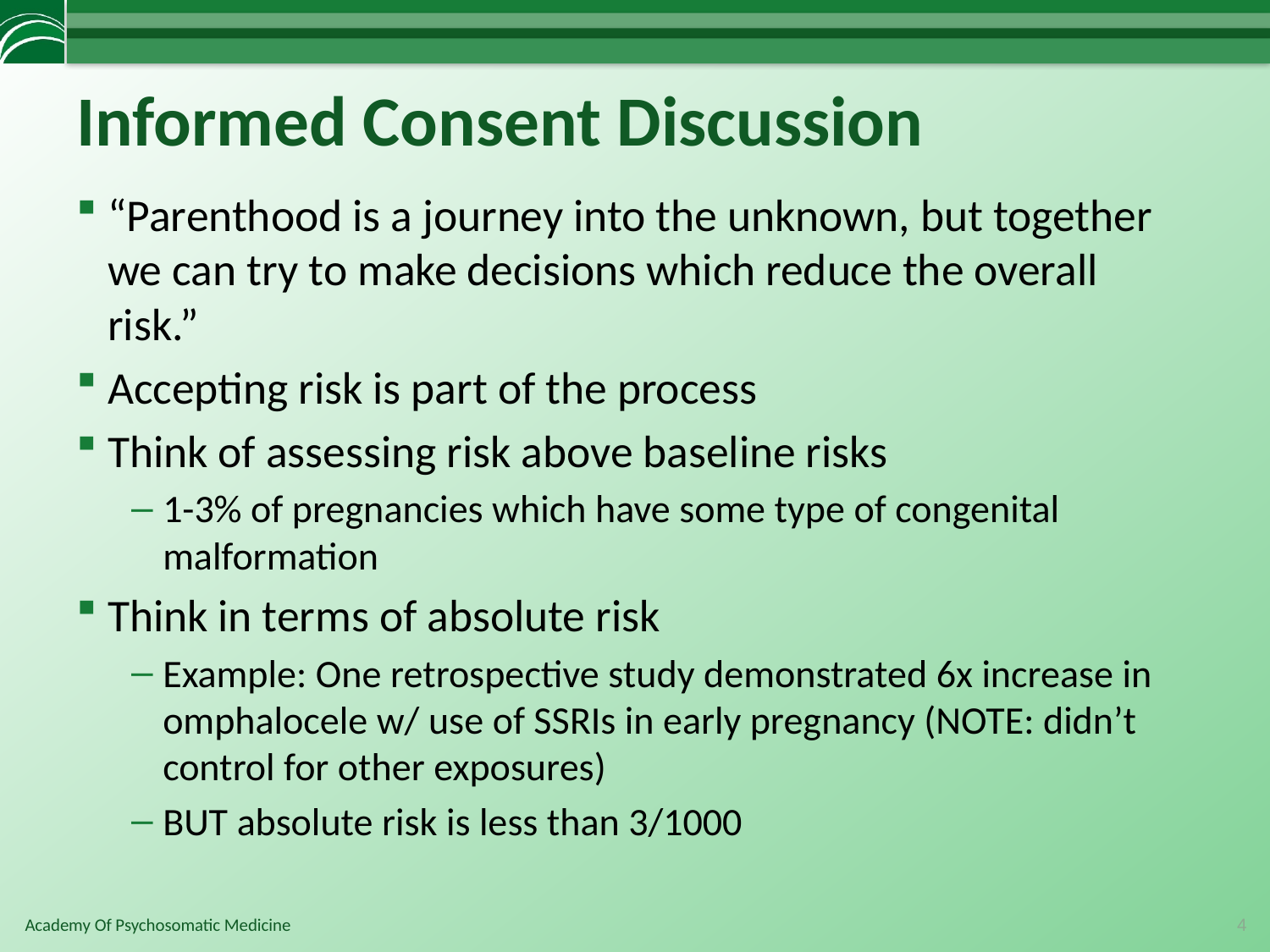

# Informed Consent Discussion
“Parenthood is a journey into the unknown, but together we can try to make decisions which reduce the overall risk.”
Accepting risk is part of the process
Think of assessing risk above baseline risks
1-3% of pregnancies which have some type of congenital malformation
Think in terms of absolute risk
Example: One retrospective study demonstrated 6x increase in omphalocele w/ use of SSRIs in early pregnancy (NOTE: didn’t control for other exposures)
BUT absolute risk is less than 3/1000

4